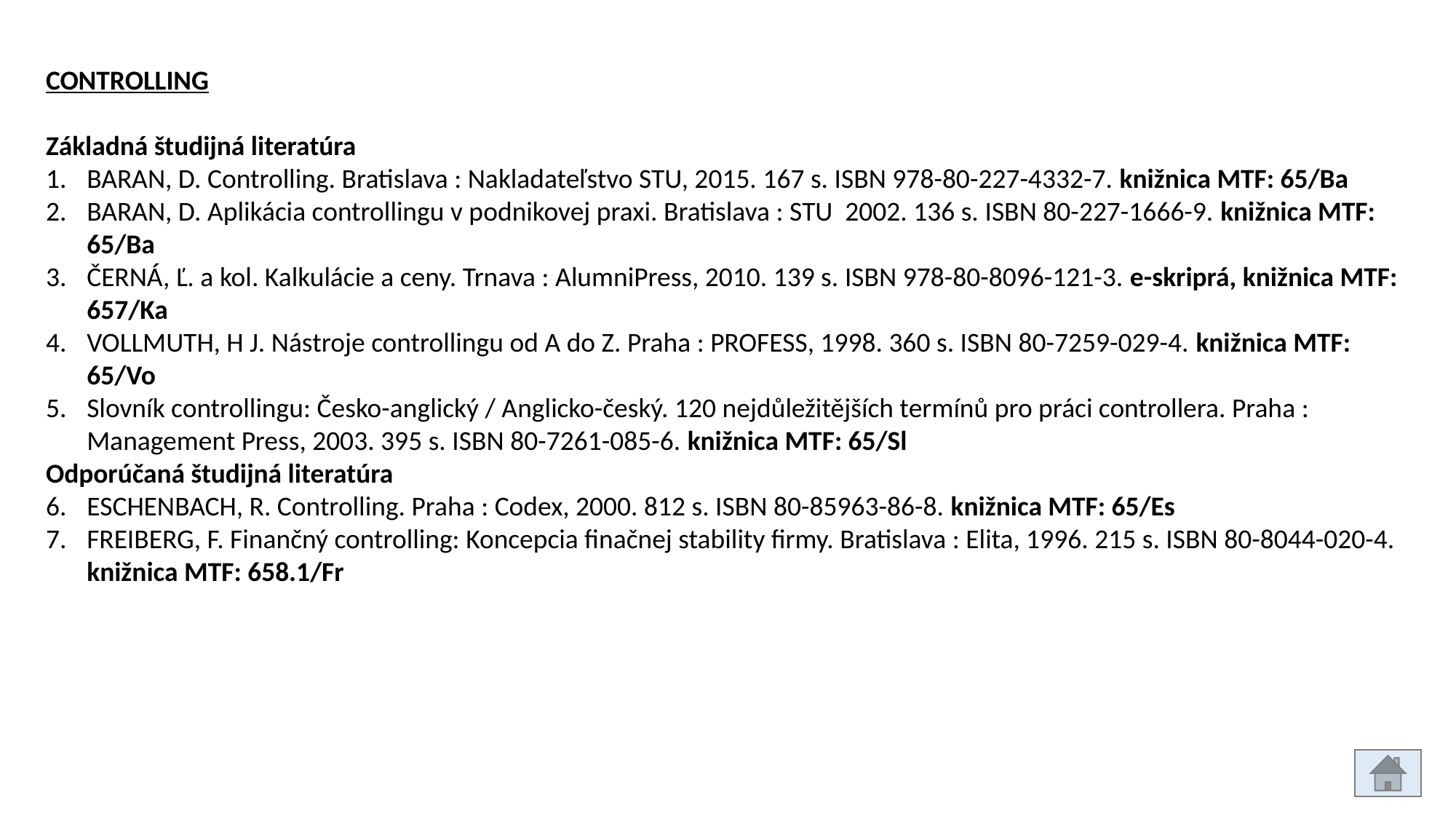

CONTROLLING

Základná študijná literatúra
BARAN, D. Controlling. Bratislava : Nakladateľstvo STU, 2015. 167 s. ISBN 978-80-227-4332-7. knižnica MTF: 65/Ba
BARAN, D. Aplikácia controllingu v podnikovej praxi. Bratislava : STU  2002. 136 s. ISBN 80-227-1666-9. knižnica MTF: 65/Ba
ČERNÁ, Ľ. a kol. Kalkulácie a ceny. Trnava : AlumniPress, 2010. 139 s. ISBN 978-80-8096-121-3. e-skriprá, knižnica MTF: 657/Ka
VOLLMUTH, H J. Nástroje controllingu od A do Z. Praha : PROFESS, 1998. 360 s. ISBN 80-7259-029-4. knižnica MTF: 65/Vo
Slovník controllingu: Česko-anglický / Anglicko-český. 120 nejdůležitějších termínů pro práci controllera. Praha : Management Press, 2003. 395 s. ISBN 80-7261-085-6. knižnica MTF: 65/Sl
Odporúčaná študijná literatúra
ESCHENBACH, R. Controlling. Praha : Codex, 2000. 812 s. ISBN 80-85963-86-8. knižnica MTF: 65/Es
FREIBERG, F. Finančný controlling: Koncepcia finačnej stability firmy. Bratislava : Elita, 1996. 215 s. ISBN 80-8044-020-4. knižnica MTF: 658.1/Fr